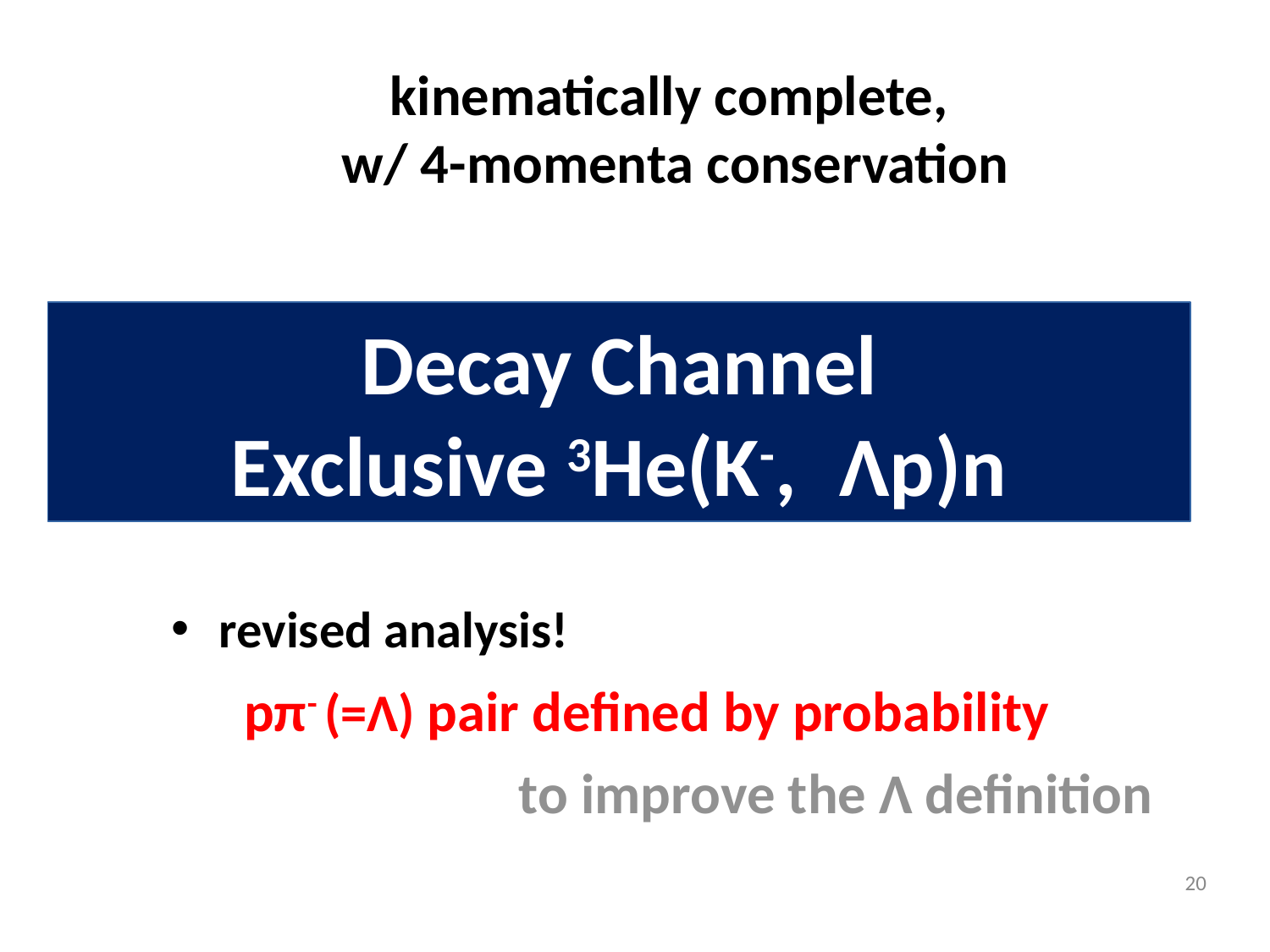

kinematically complete,
w/ 4-momenta conservation
# Decay Channel Exclusive 3He(K-, Λp)n
revised analysis!
pπ- (=Λ) pair defined by probability
to improve the Λ definition
20